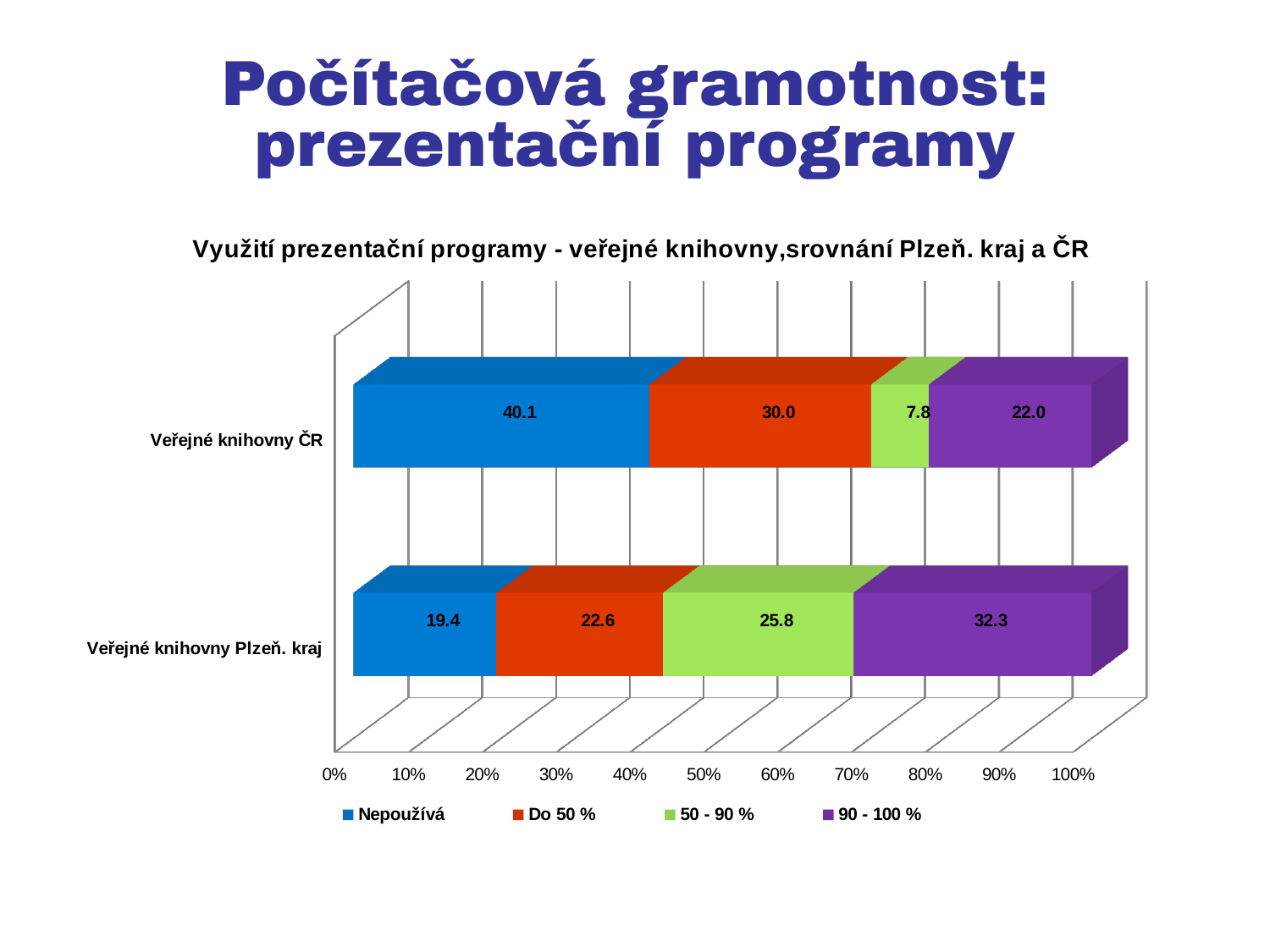

# Počítačová gramotnost: prezentační programy

[unsupported chart]